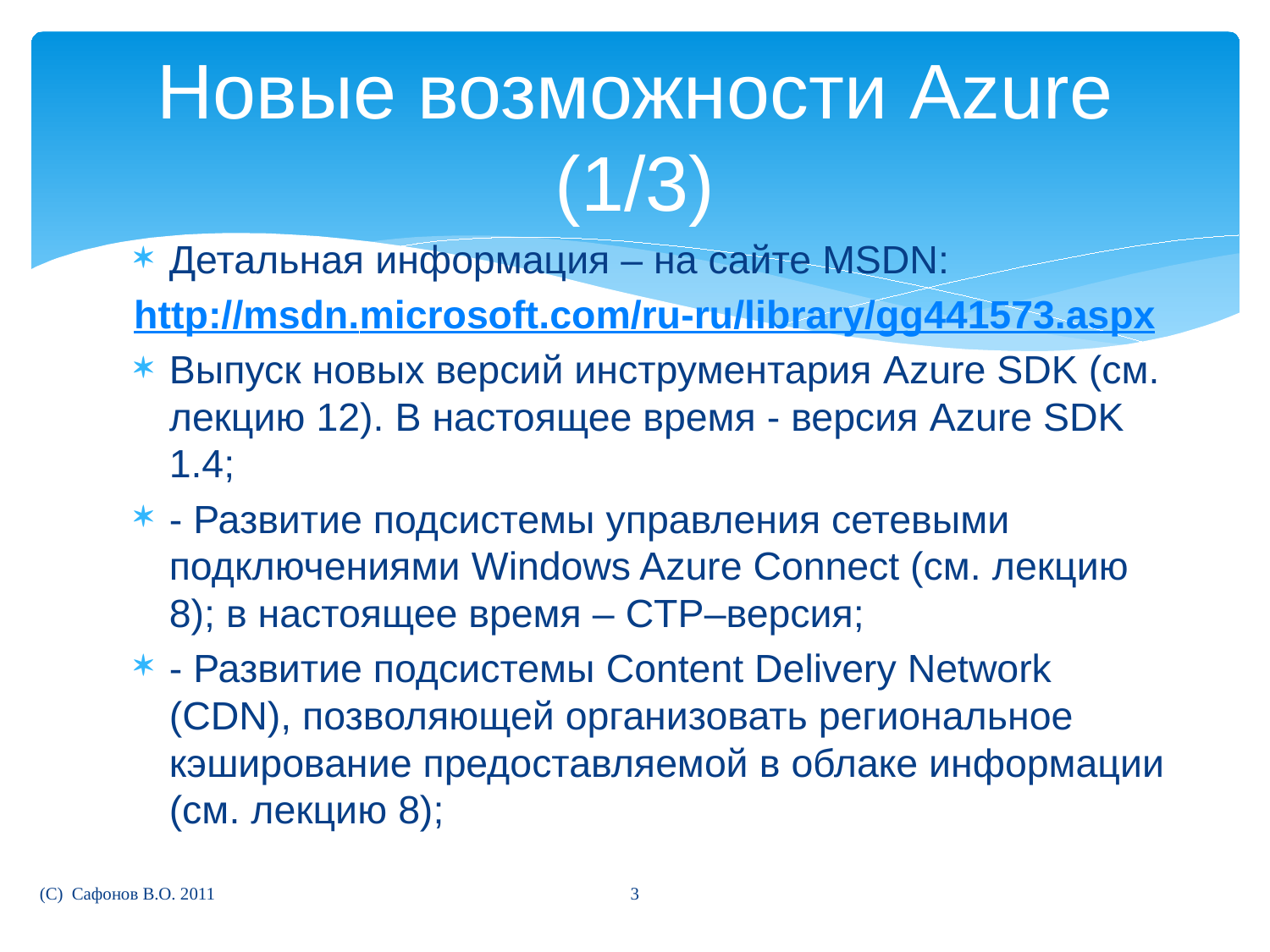

# Новые возможности Azure (1/3)
Детальная информация – на сайте MSDN:
http://msdn.microsoft.com/ru-ru/library/gg441573.aspx
Выпуск новых версий инструментария Azure SDK (см. лекцию 12). В настоящее время - версия Azure SDK 1.4;
- Развитие подсистемы управления сетевыми подключениями Windows Azure Connect (см. лекцию 8); в настоящее время – CTP–версия;
- Развитие подсистемы Content Delivery Network (CDN), позволяющей организовать региональное кэширование предоставляемой в облаке информации (см. лекцию 8);

3
(C)  Сафонов В.О. 2011